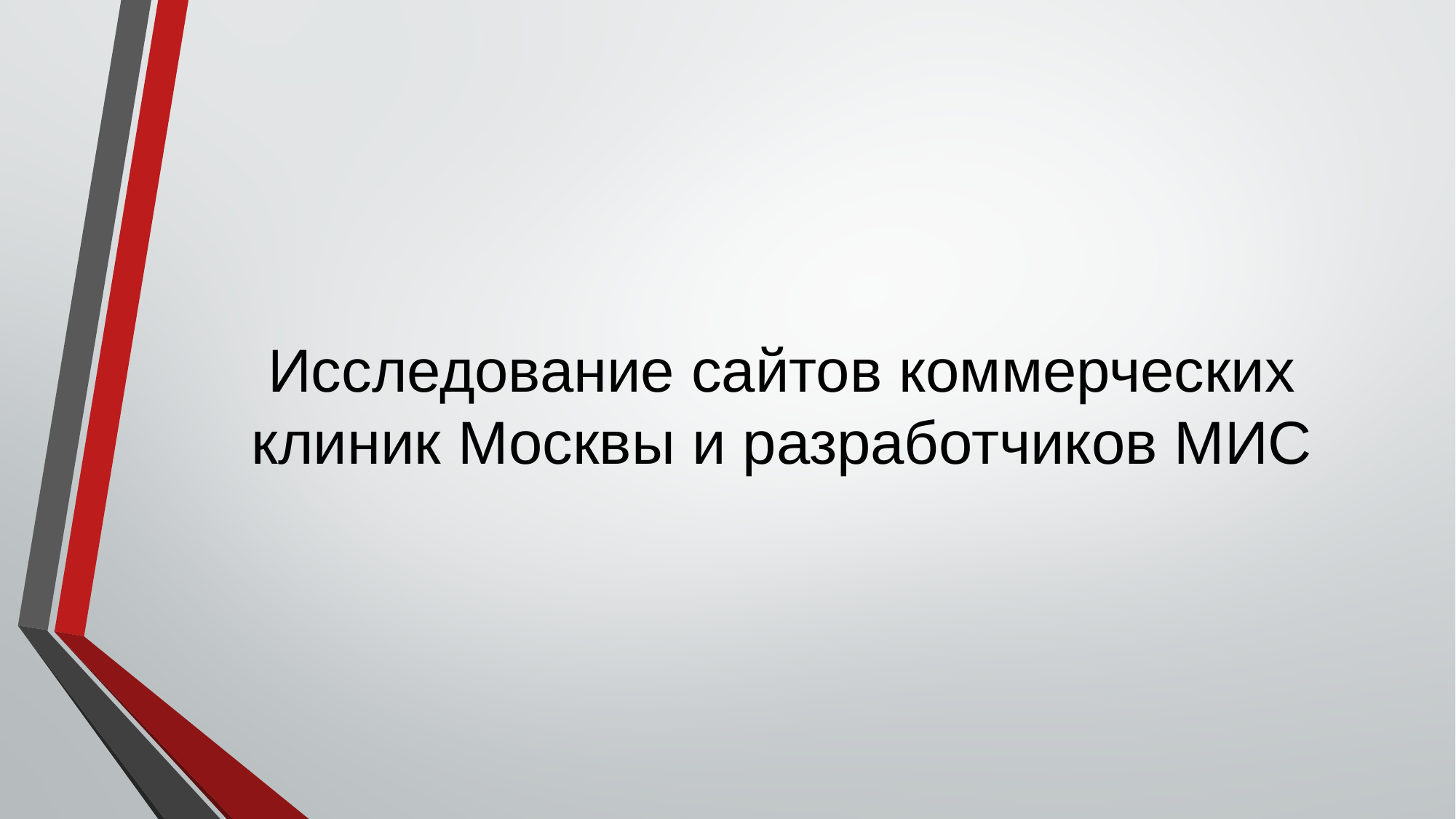

# Исследование сайтов коммерческих клиник Москвы и разработчиков МИС